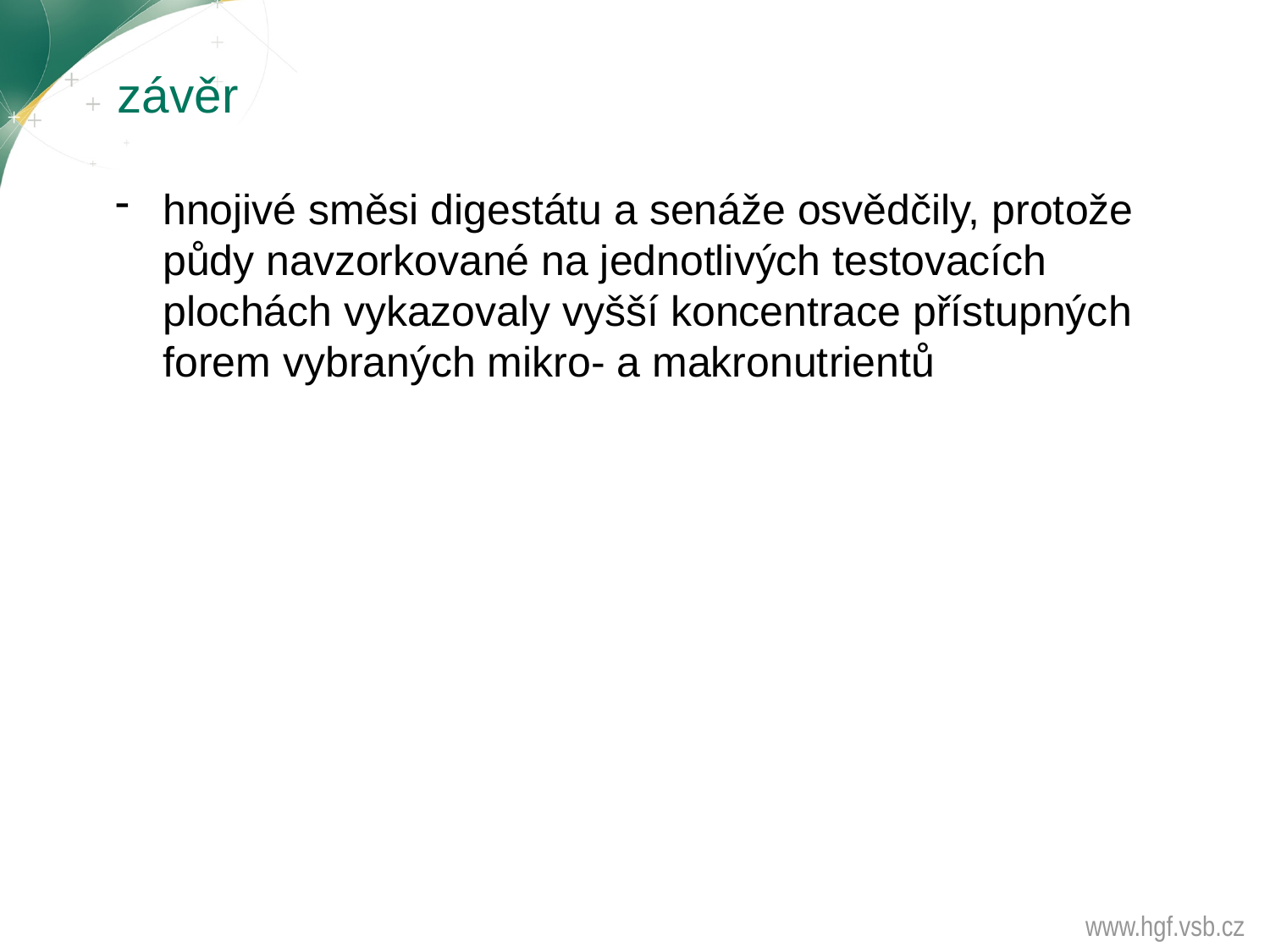

# závěr
hnojivé směsi digestátu a senáže osvědčily, protože půdy navzorkované na jednotlivých testovacích plochách vykazovaly vyšší koncentrace přístupných forem vybraných mikro- a makronutrientů

www.hgf.vsb.cz